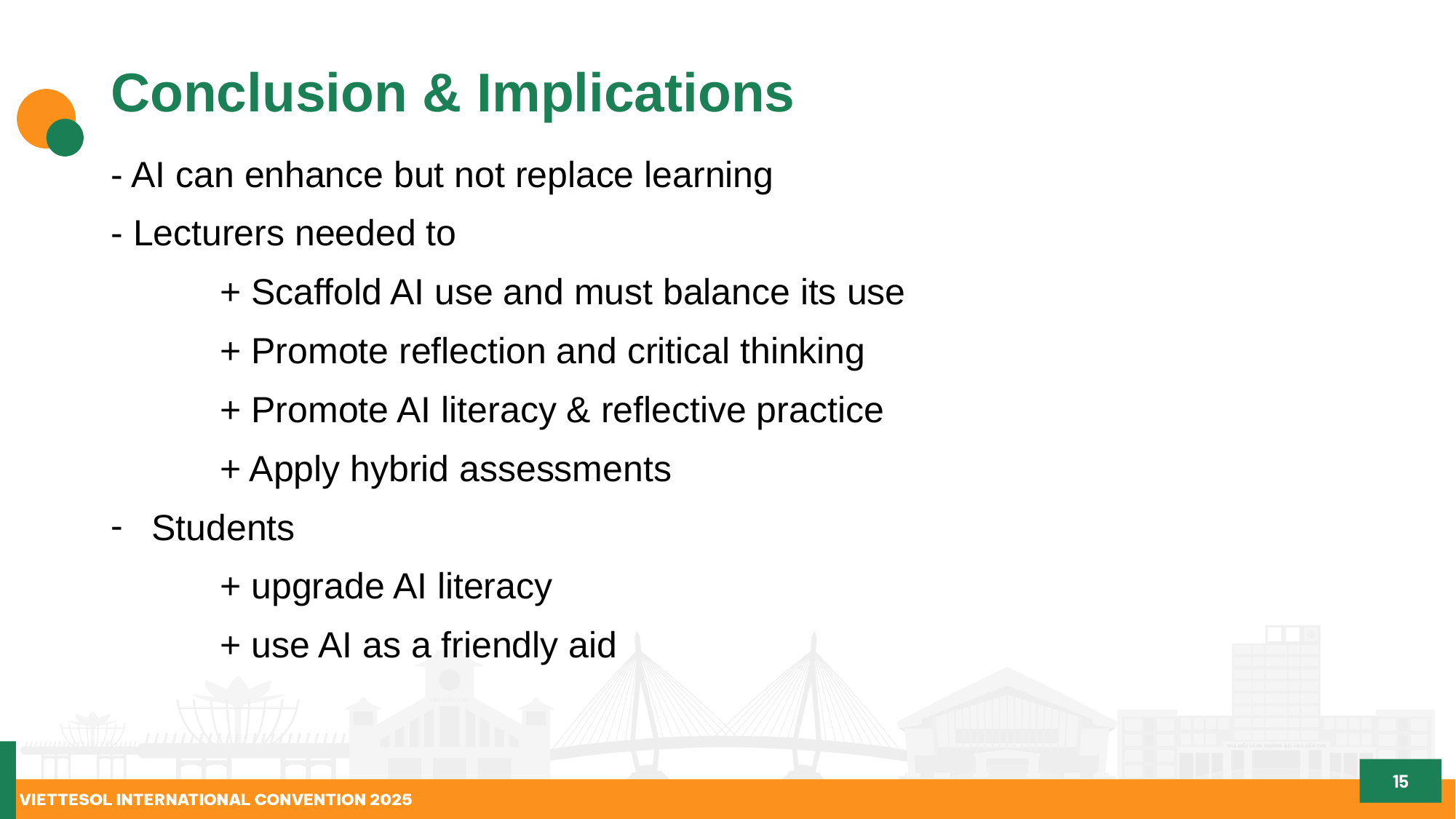

# Conclusion & Implications
- AI can enhance but not replace learning
- Lecturers needed to
	+ Scaffold AI use and must balance its use
	+ Promote reflection and critical thinking
	+ Promote AI literacy & reflective practice
	+ Apply hybrid assessments
Students
	+ upgrade AI literacy
	+ use AI as a friendly aid

15